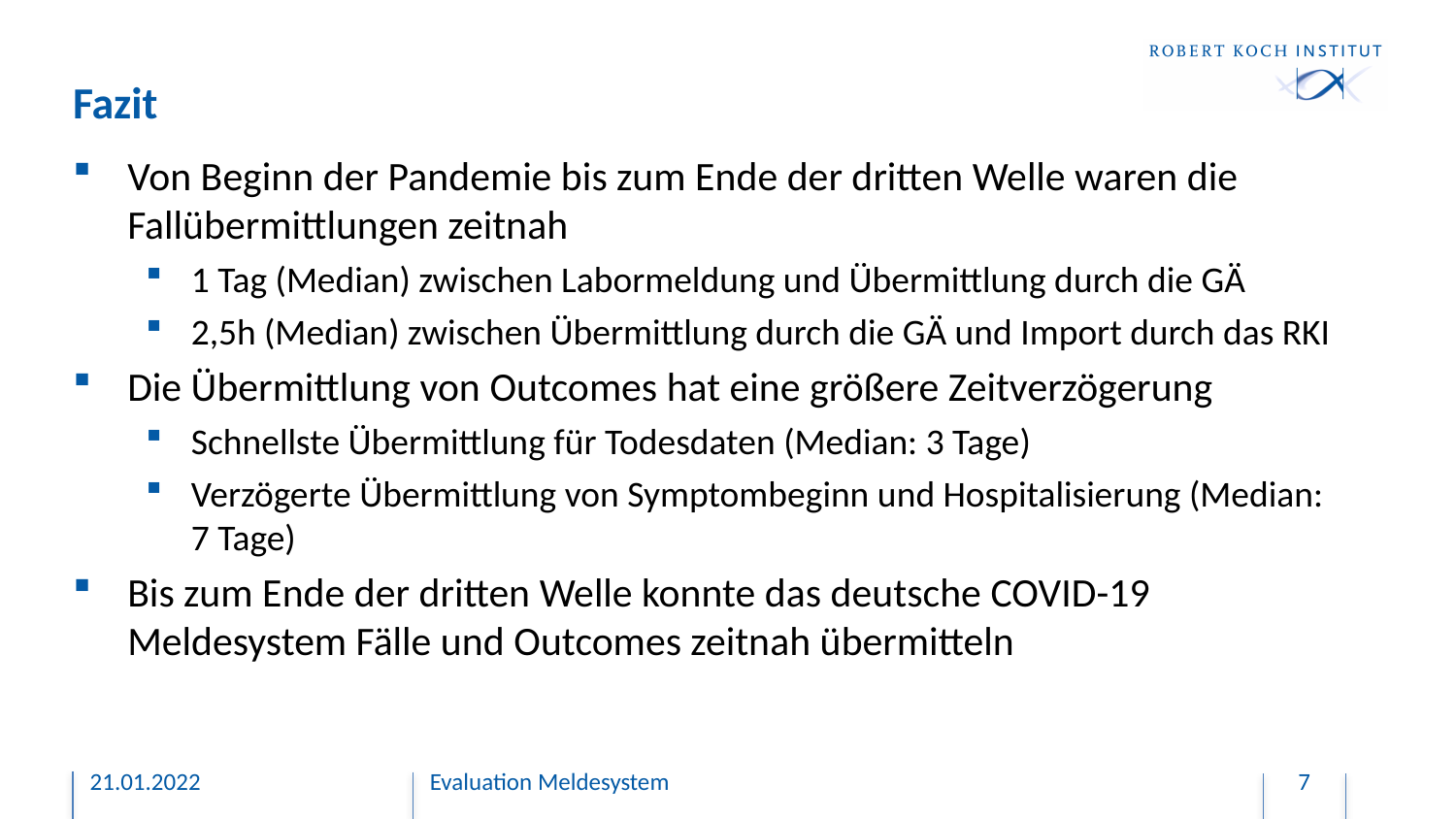

# Fazit
Von Beginn der Pandemie bis zum Ende der dritten Welle waren die Fallübermittlungen zeitnah
1 Tag (Median) zwischen Labormeldung und Übermittlung durch die GÄ
2,5h (Median) zwischen Übermittlung durch die GÄ und Import durch das RKI
Die Übermittlung von Outcomes hat eine größere Zeitverzögerung
Schnellste Übermittlung für Todesdaten (Median: 3 Tage)
Verzögerte Übermittlung von Symptombeginn und Hospitalisierung (Median: 7 Tage)
Bis zum Ende der dritten Welle konnte das deutsche COVID-19 Meldesystem Fälle und Outcomes zeitnah übermitteln
21.01.2022
Evaluation Meldesystem
7